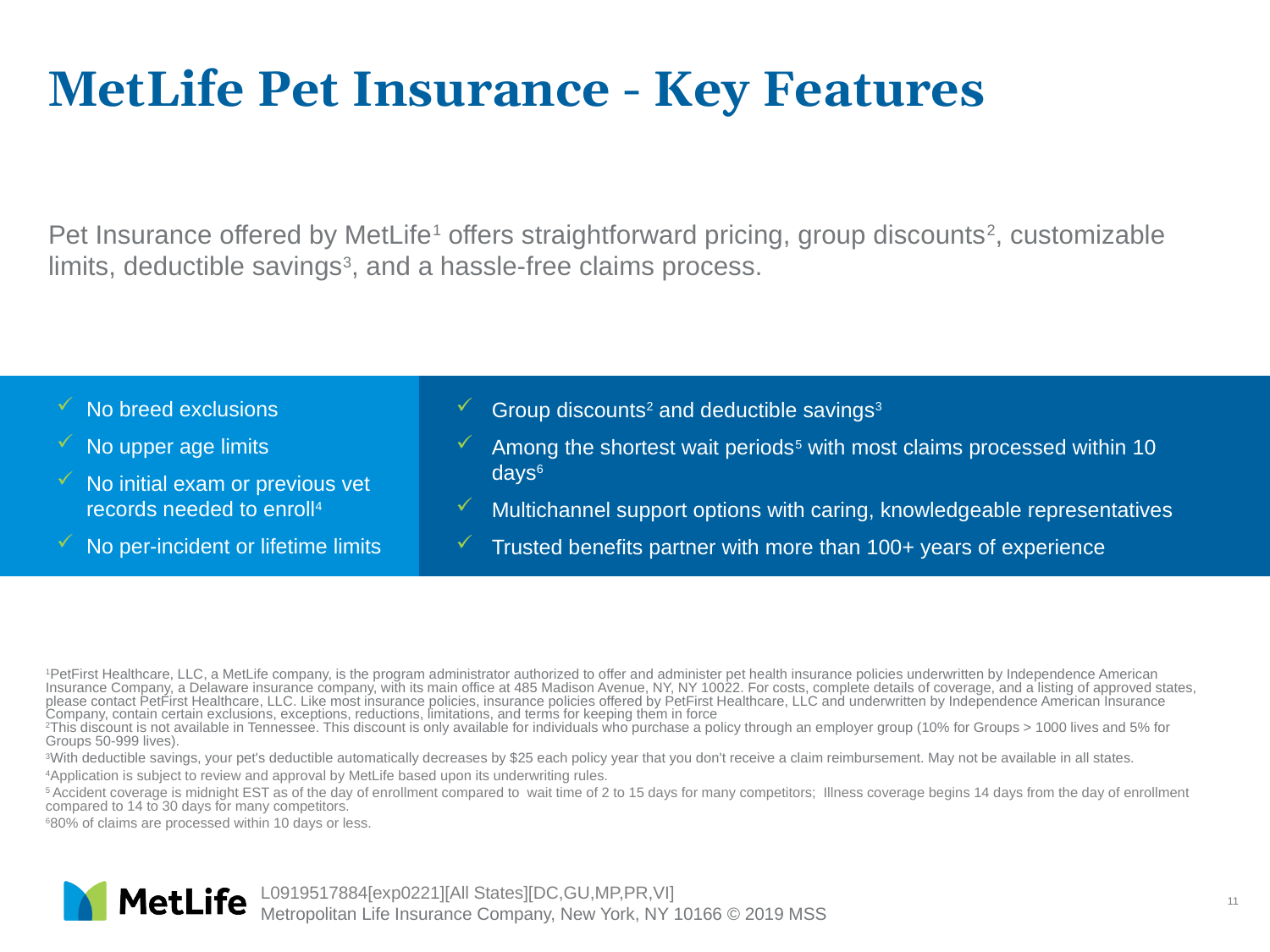

# MetLife Pet Insurance - Key Features
Pet Insurance offered by MetLife1 offers straightforward pricing, group discounts2, customizable limits, deductible savings3, and a hassle-free claims process.

No breed exclusions
No upper age limits
No initial exam or previous vet records needed to enroll4
No per-incident or lifetime limits

Group discounts2 and deductible savings3
Among the shortest wait periods5 with most claims processed within 10 days6
Multichannel support options with caring, knowledgeable representatives
Trusted benefits partner with more than 100+ years of experience
1PetFirst Healthcare, LLC, a MetLife company, is the program administrator authorized to offer and administer pet health insurance policies underwritten by Independence American Insurance Company, a Delaware insurance company, with its main office at 485 Madison Avenue, NY, NY 10022. For costs, complete details of coverage, and a listing of approved states, please contact PetFirst Healthcare, LLC. Like most insurance policies, insurance policies offered by PetFirst Healthcare, LLC and underwritten by Independence American Insurance Company, contain certain exclusions, exceptions, reductions, limitations, and terms for keeping them in force
2This discount is not available in Tennessee. This discount is only available for individuals who purchase a policy through an employer group (10% for Groups > 1000 lives and 5% for Groups 50-999 lives).
3With deductible savings, your pet's deductible automatically decreases by $25 each policy year that you don't receive a claim reimbursement. May not be available in all states.
4Application is subject to review and approval by MetLife based upon its underwriting rules.
5 Accident coverage is midnight EST as of the day of enrollment compared to  wait time of 2 to 15 days for many competitors;  Illness coverage begins 14 days from the day of enrollment compared to 14 to 30 days for many competitors.
680% of claims are processed within 10 days or less.